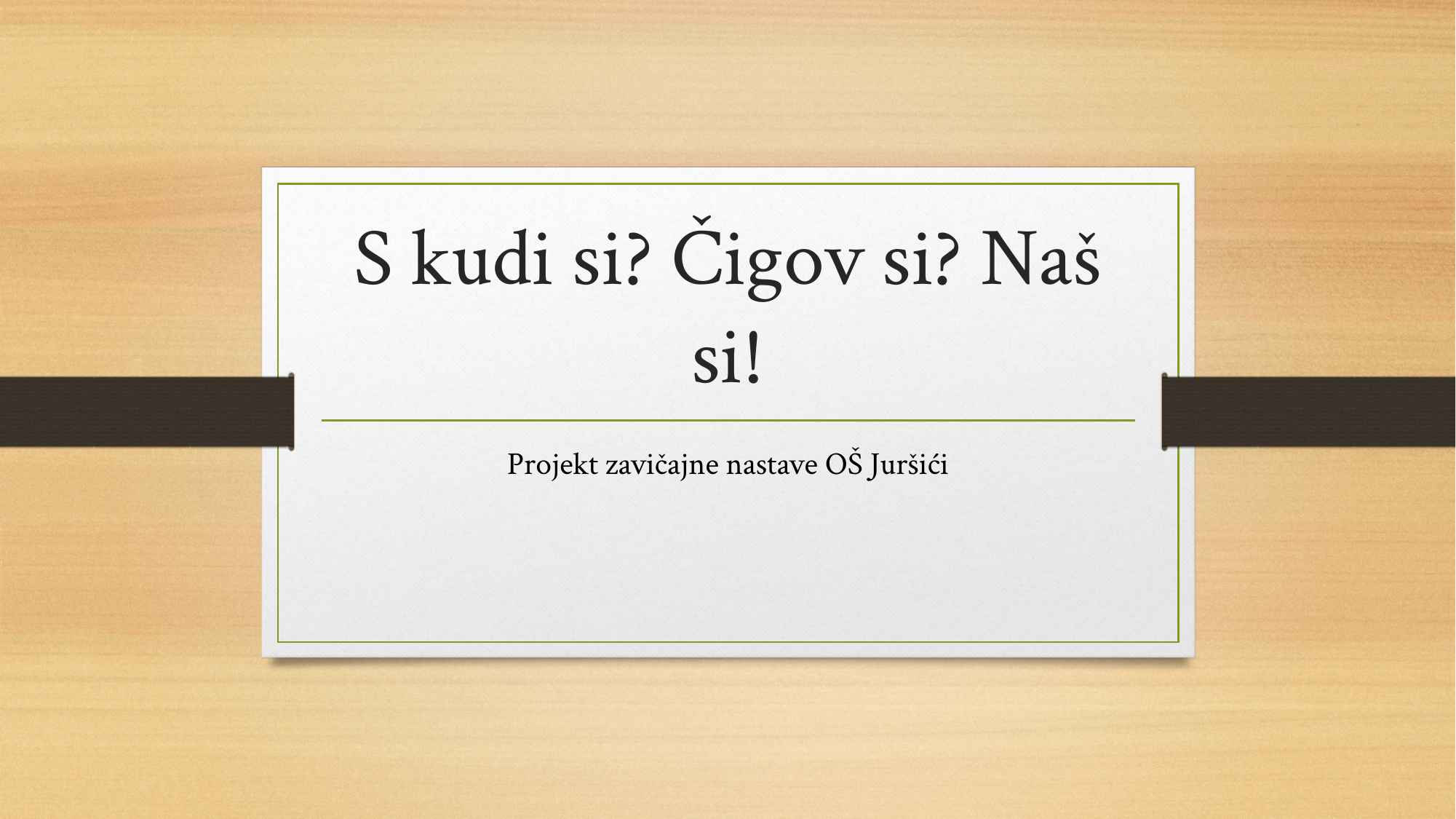

# S kudi si? Čigov si? Naš si!
Projekt zavičajne nastave OŠ Juršići